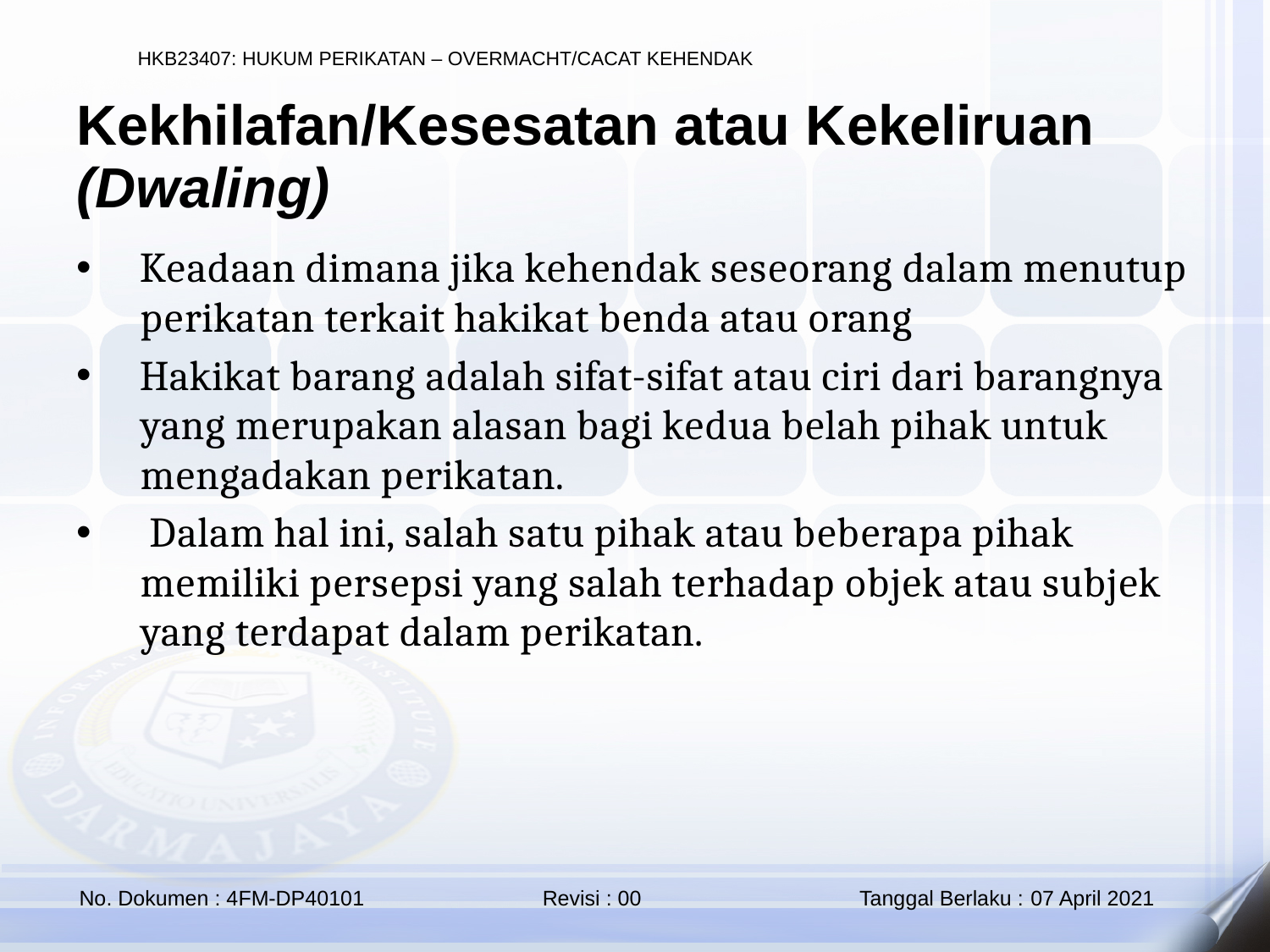

Kekhilafan/Kesesatan atau Kekeliruan (Dwaling)
Keadaan dimana jika kehendak seseorang dalam menutup perikatan terkait hakikat benda atau orang
Hakikat barang adalah sifat-sifat atau ciri dari barangnya yang merupakan alasan bagi kedua belah pihak untuk mengadakan perikatan.
 Dalam hal ini, salah satu pihak atau beberapa pihak memiliki persepsi yang salah terhadap objek atau subjek yang terdapat dalam perikatan.